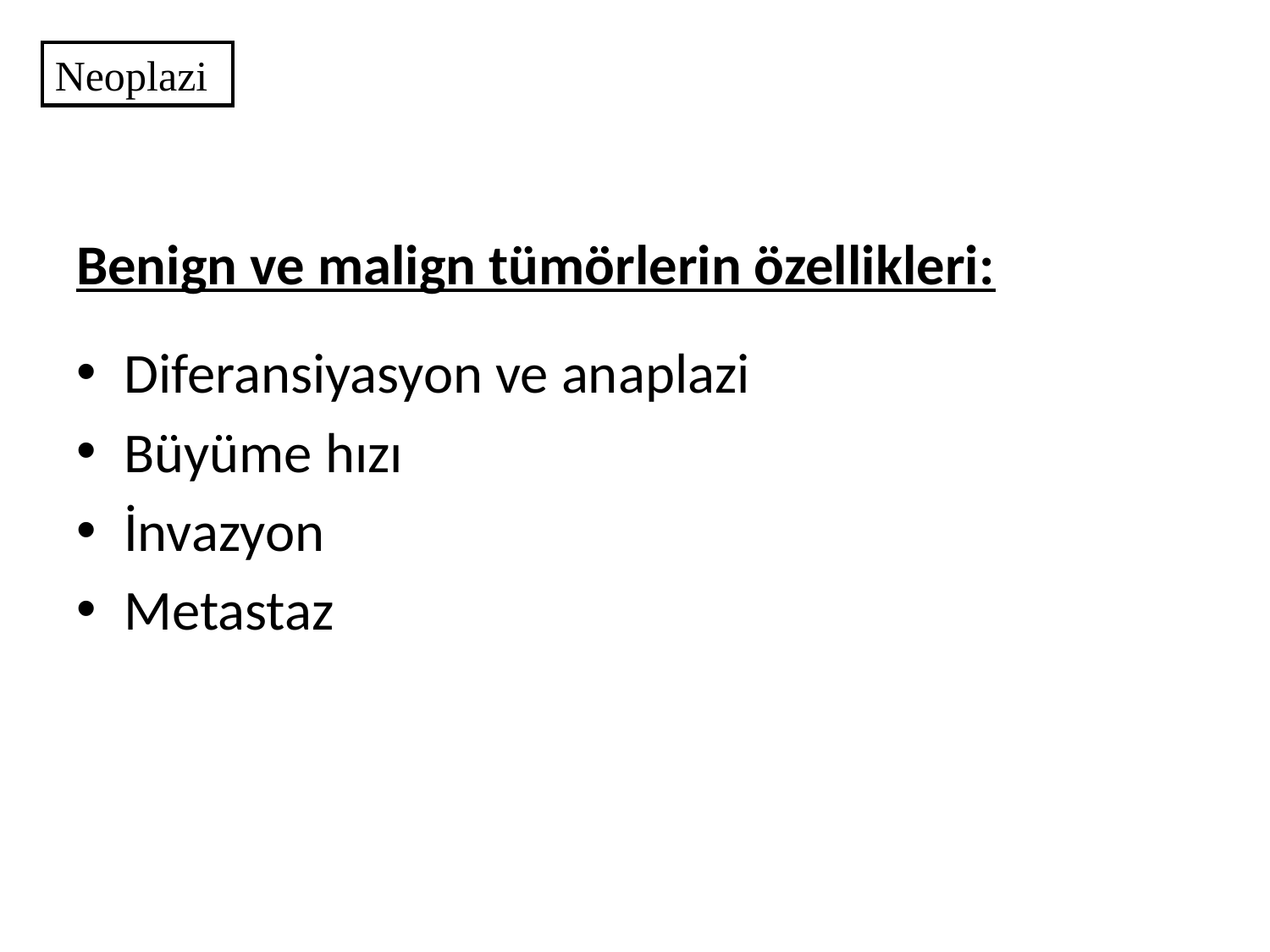

Neoplazi
Benign ve malign tümörlerin özellikleri:

Diferansiyasyon ve anaplazi
Büyüme hızı
İnvazyon
Metastaz